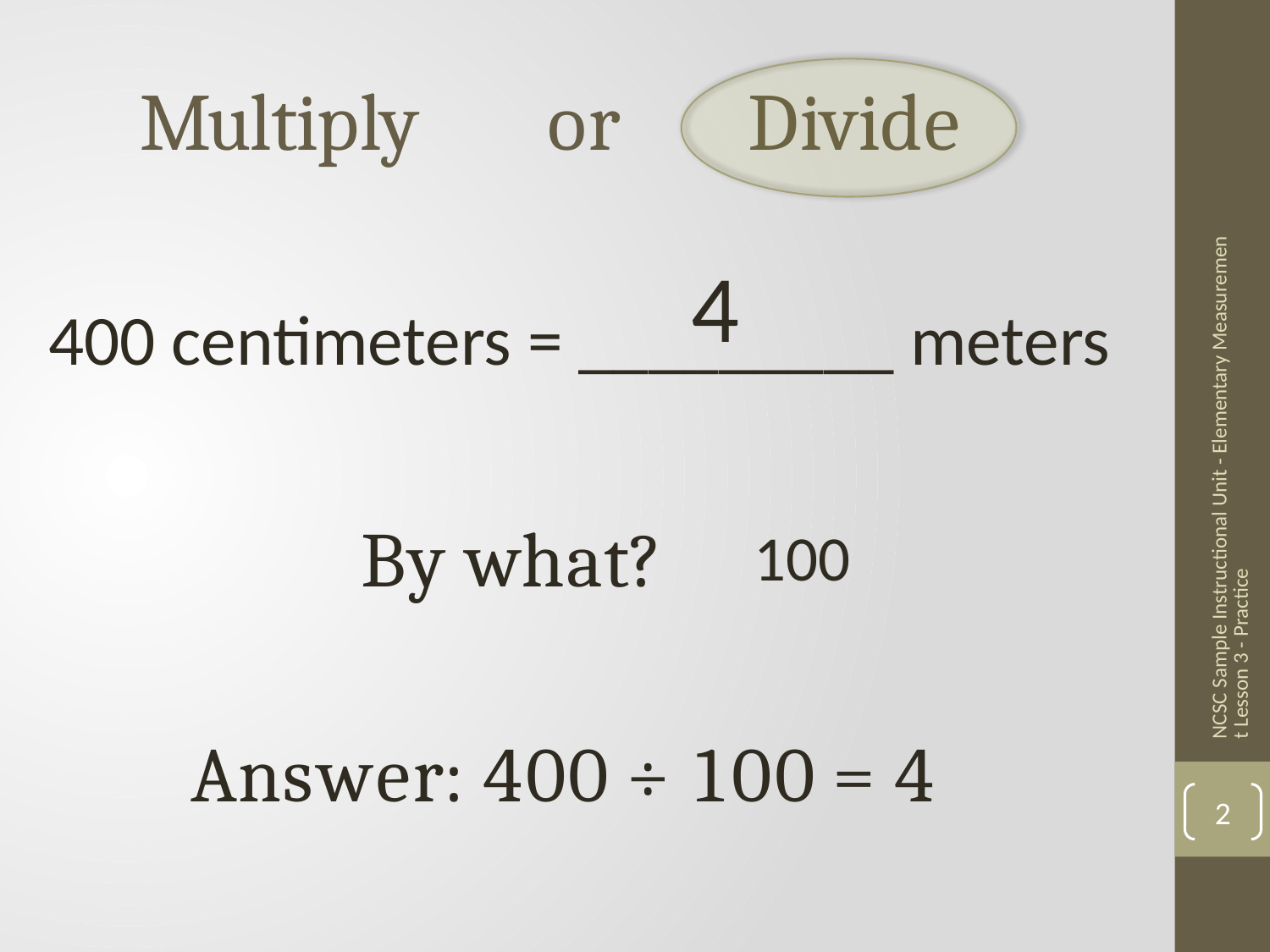

# Multiply        or        Divide

4
400 centimeters = _________ meters
NCSC Sample Instructional Unit - Elementary Measurement Lesson 3 - Practice
By what?
100
Answer: 400 ÷ 100 = 4
2